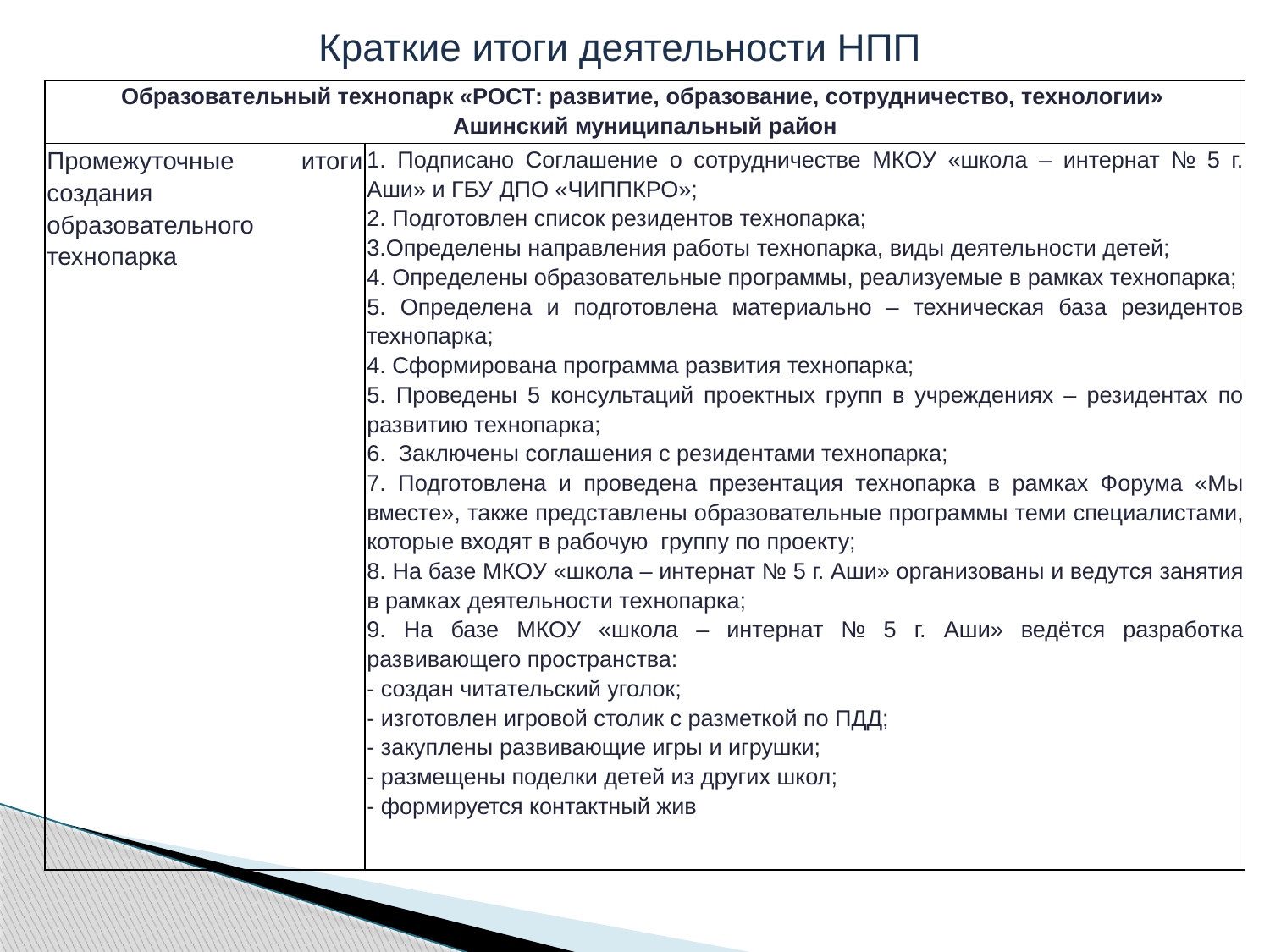

Краткие итоги деятельности НПП
| Образовательный технопарк «РОСТ: развитие, образование, сотрудничество, технологии» Ашинский муниципальный район |  |
| --- | --- |
| Промежуточные итоги создания образовательного технопарка | 1. Подписано Соглашение о сотрудничестве МКОУ «школа – интернат № 5 г. Аши» и ГБУ ДПО «ЧИППКРО»; 2. Подготовлен список резидентов технопарка; 3.Определены направления работы технопарка, виды деятельности детей; 4. Определены образовательные программы, реализуемые в рамках технопарка; 5. Определена и подготовлена материально – техническая база резидентов технопарка; 4. Сформирована программа развития технопарка; 5. Проведены 5 консультаций проектных групп в учреждениях – резидентах по развитию технопарка; 6. Заключены соглашения с резидентами технопарка; 7. Подготовлена и проведена презентация технопарка в рамках Форума «Мы вместе», также представлены образовательные программы теми специалистами, которые входят в рабочую группу по проекту; 8. На базе МКОУ «школа – интернат № 5 г. Аши» организованы и ведутся занятия в рамках деятельности технопарка; 9. На базе МКОУ «школа – интернат № 5 г. Аши» ведётся разработка развивающего пространства: - создан читательский уголок; - изготовлен игровой столик с разметкой по ПДД; - закуплены развивающие игры и игрушки; - размещены поделки детей из других школ; - формируется контактный жив |